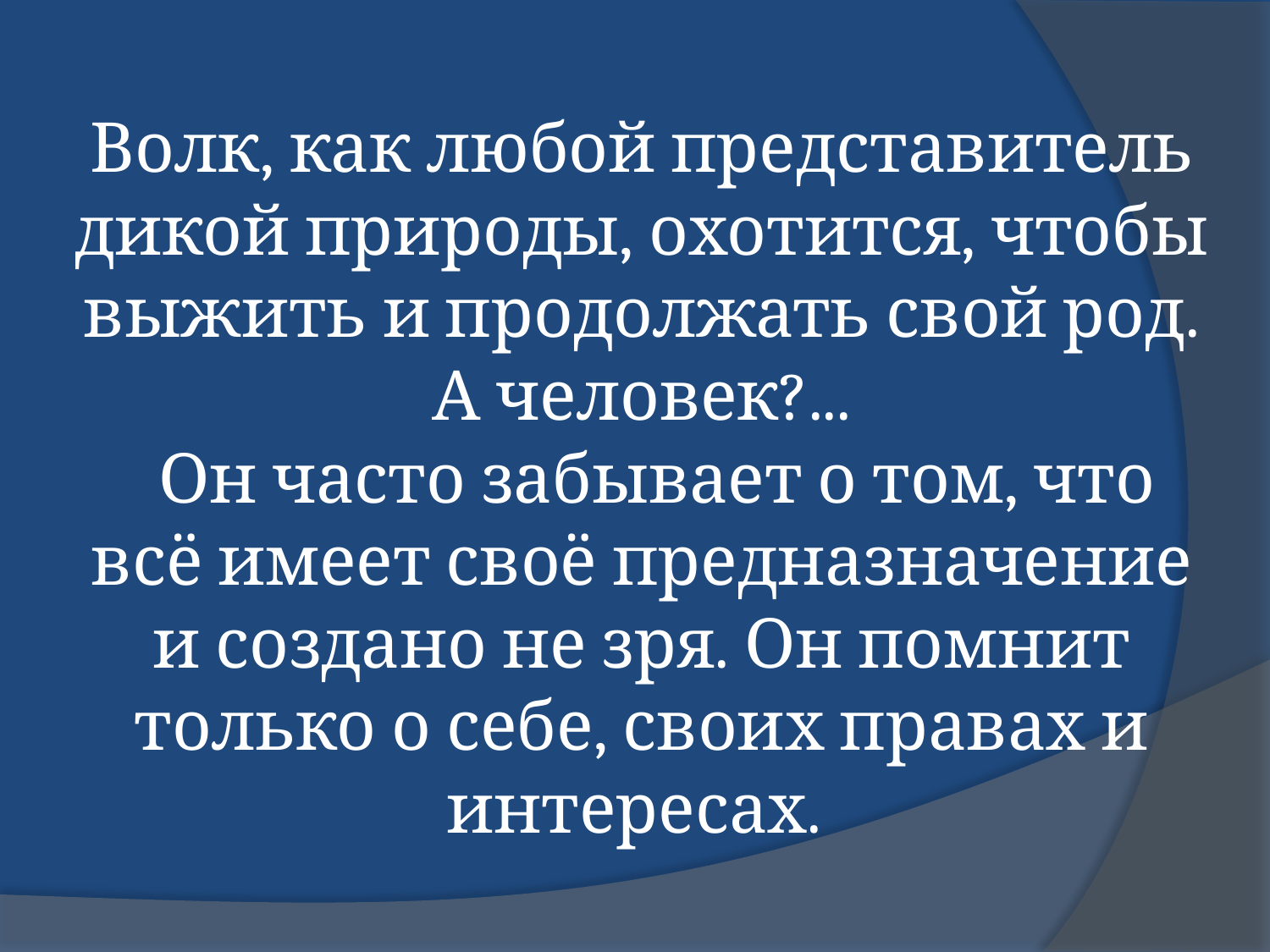

# Волк, как любой представитель дикой природы, охотится, чтобы выжить и продолжать свой род. А человек?... Он часто забывает о том, что всё имеет своё предназначение и создано не зря. Он помнит только о себе, своих правах и интересах.